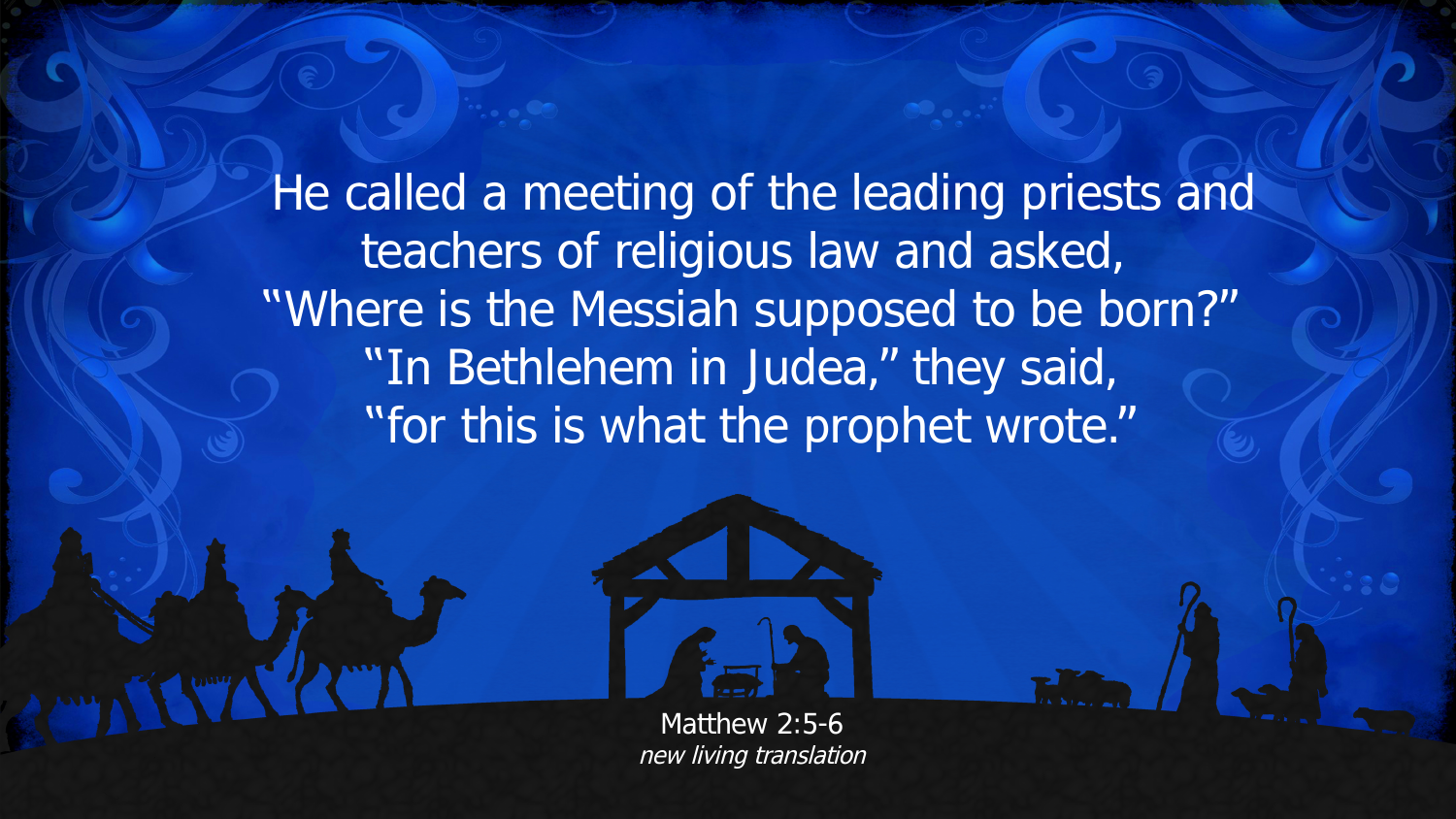

He called a meeting of the leading priests and teachers of religious law and asked,
“Where is the Messiah supposed to be born?”
“In Bethlehem in Judea,” they said,
“for this is what the prophet wrote.”
Matthew 2:5-6
new living translation